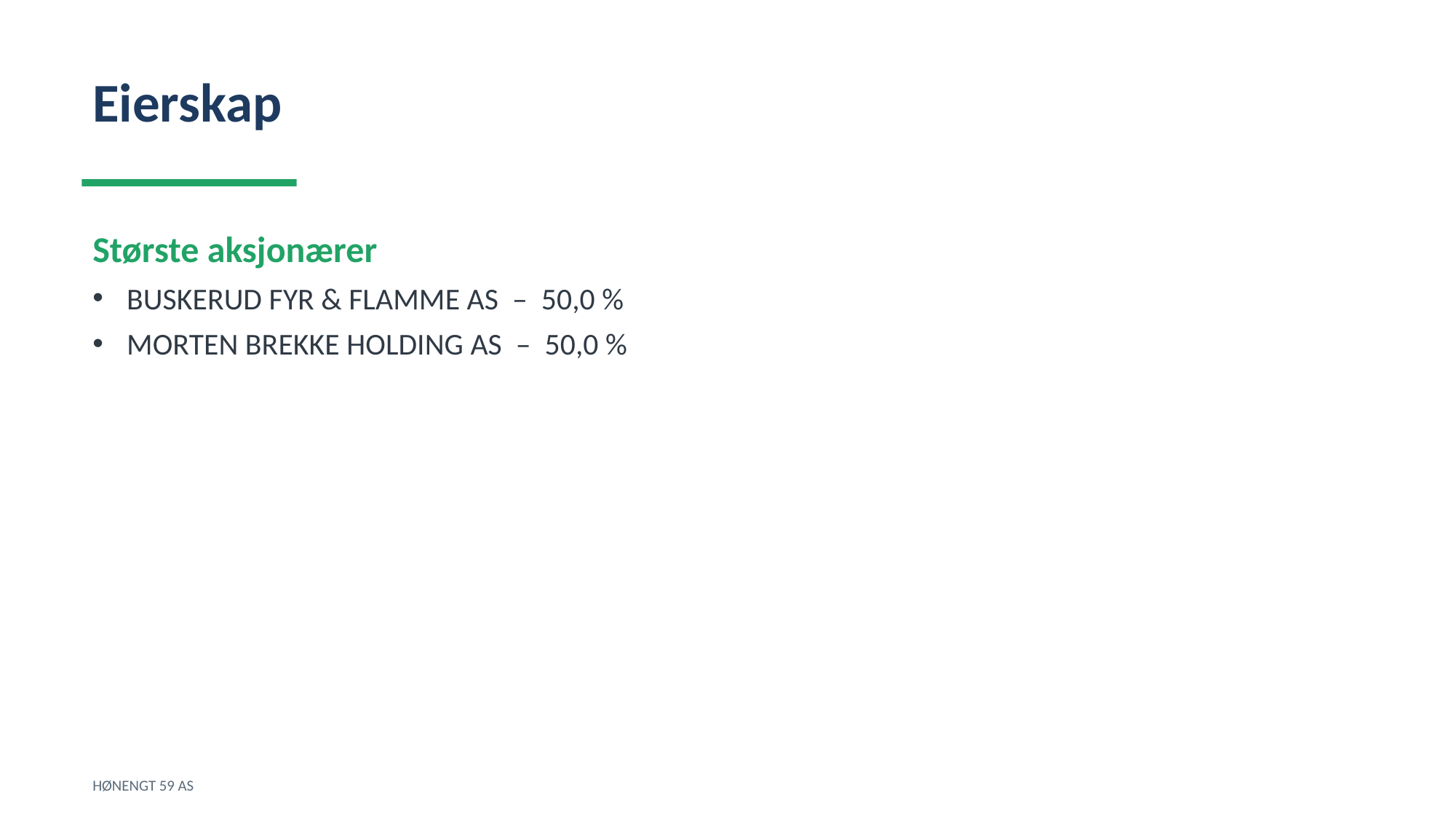

Eierskap

Største aksjonærer
BUSKERUD FYR & FLAMME AS  –  50,0 %
MORTEN BREKKE HOLDING AS  –  50,0 %
HØNENGT 59 AS